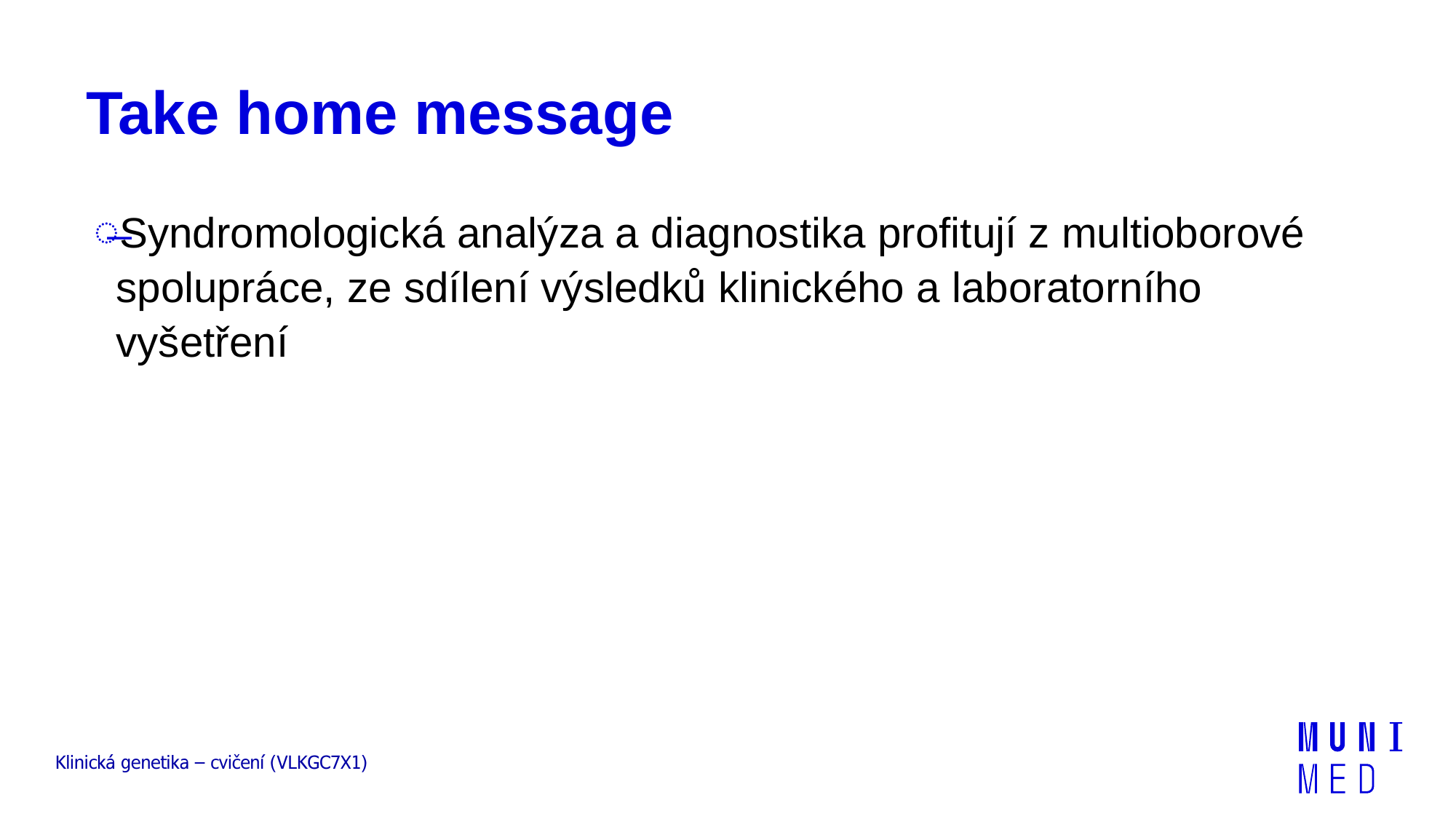

# Take home message
Syndromologická analýza a diagnostika profitují z multioborové spolupráce, ze sdílení výsledků klinického a laboratorního vyšetření

Klinická genetika – cvičení (VLKGC7X1)